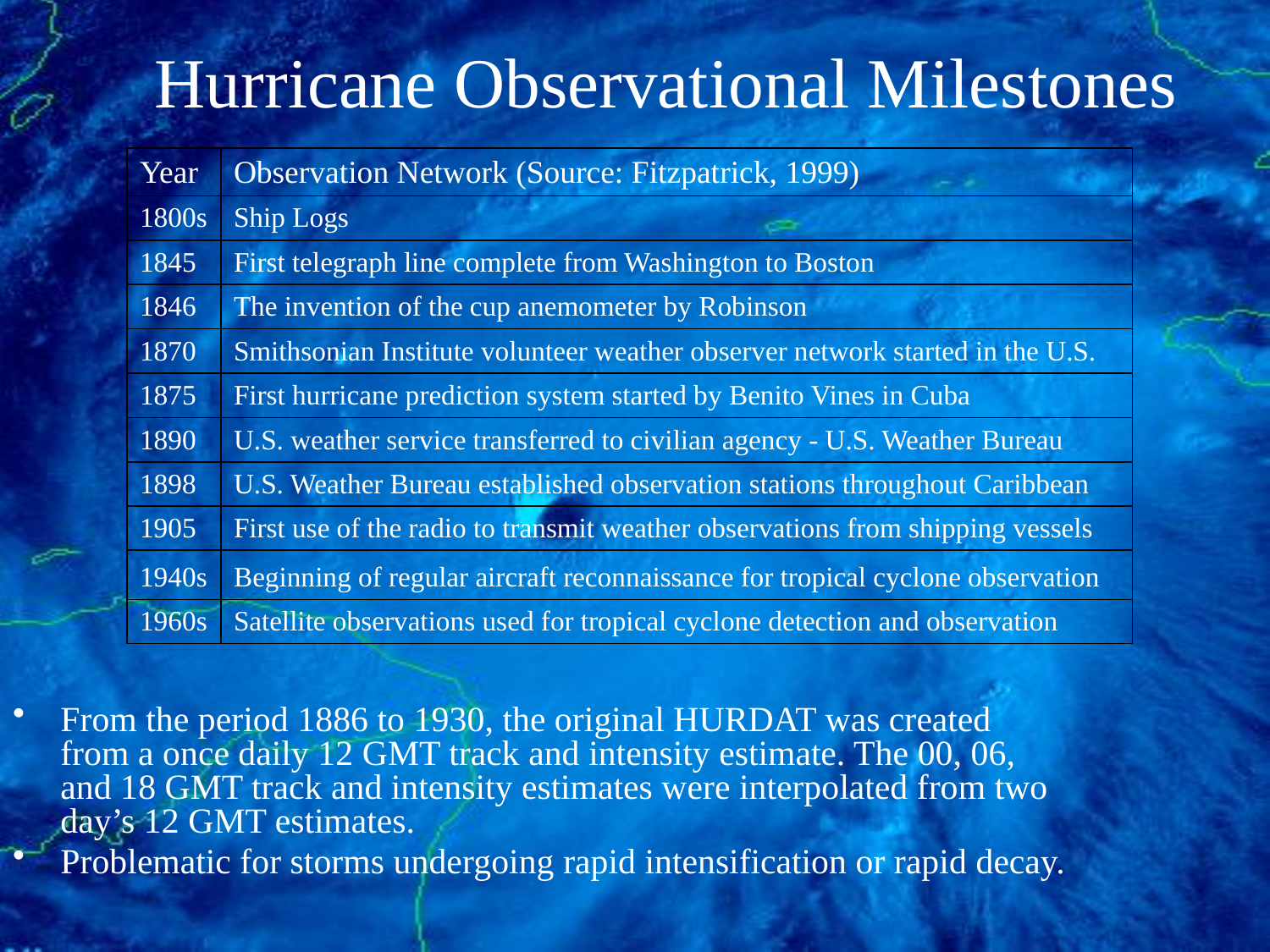

# Hurricane Observational Milestones
| Year | Observation Network (Source: Fitzpatrick, 1999) |
| --- | --- |
| 1800s | Ship Logs |
| 1845 | First telegraph line complete from Washington to Boston |
| 1846 | The invention of the cup anemometer by Robinson |
| 1870 | Smithsonian Institute volunteer weather observer network started in the U.S. |
| 1875 | First hurricane prediction system started by Benito Vines in Cuba |
| 1890 | U.S. weather service transferred to civilian agency - U.S. Weather Bureau |
| 1898 | U.S. Weather Bureau established observation stations throughout Caribbean |
| 1905 | First use of the radio to transmit weather observations from shipping vessels |
| 1940s | Beginning of regular aircraft reconnaissance for tropical cyclone observation |
| 1960s | Satellite observations used for tropical cyclone detection and observation |
From the period 1886 to 1930, the original HURDAT was created from a once daily 12 GMT track and intensity estimate. The 00, 06, and 18 GMT track and intensity estimates were interpolated from two day’s 12 GMT estimates.
Problematic for storms undergoing rapid intensification or rapid decay.